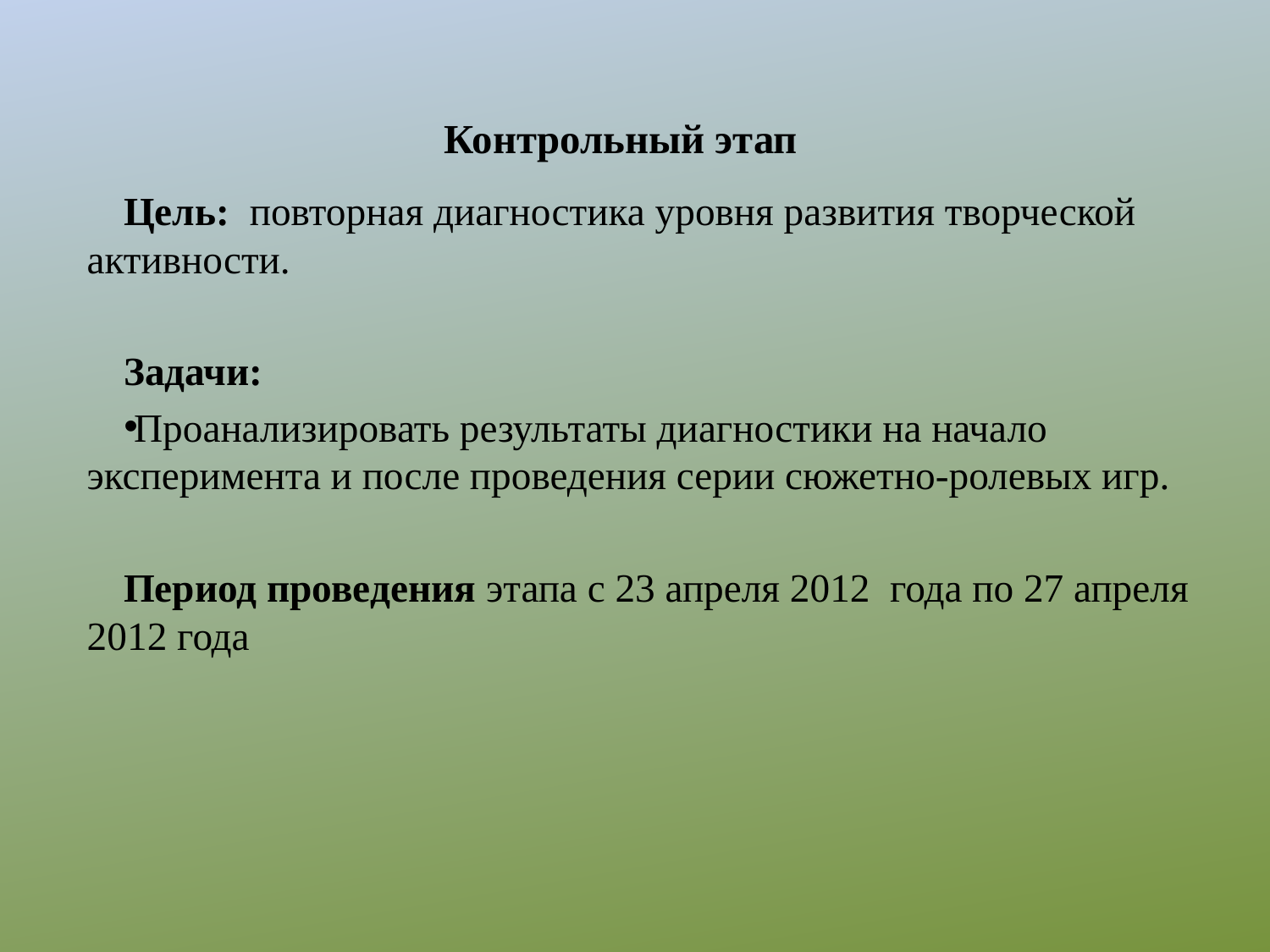

Контрольный этап

Цель:  повторная диагностика уровня развития творческой активности.

Задачи:
Проанализировать результаты диагностики на начало эксперимента и после проведения серии сюжетно-ролевых игр.

Период проведения этапа с 23 апреля 2012  года по 27 апреля 2012 года